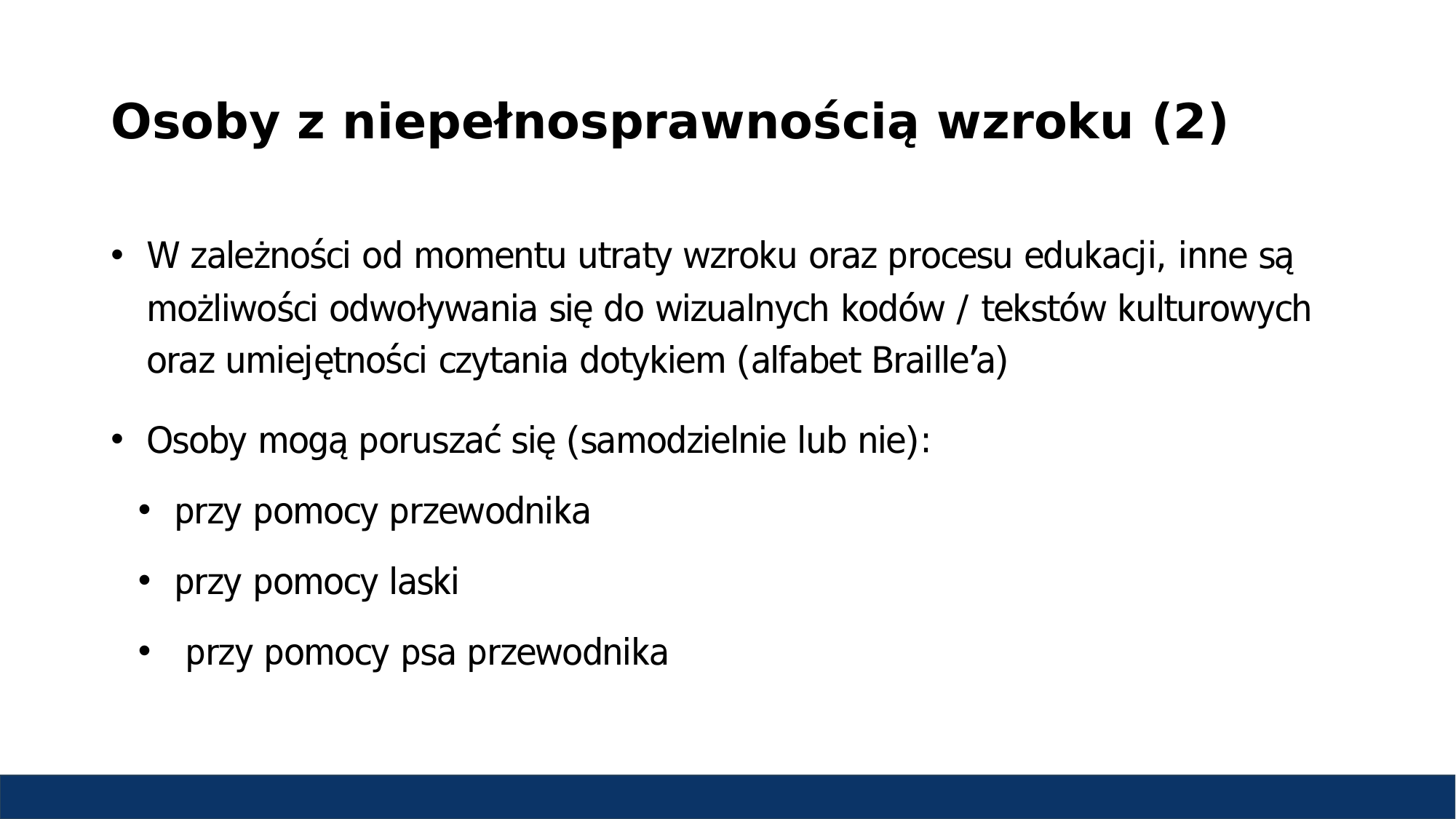

# Osoby z niepełnosprawnością wzroku (2)
W zależności od momentu utraty wzroku oraz procesu edukacji, inne są możliwości odwoływania się do wizualnych kodów / tekstów kulturowych oraz umiejętności czytania dotykiem (alfabet Braille’a)
Osoby mogą poruszać się (samodzielnie lub nie):
przy pomocy przewodnika
przy pomocy laski
 przy pomocy psa przewodnika